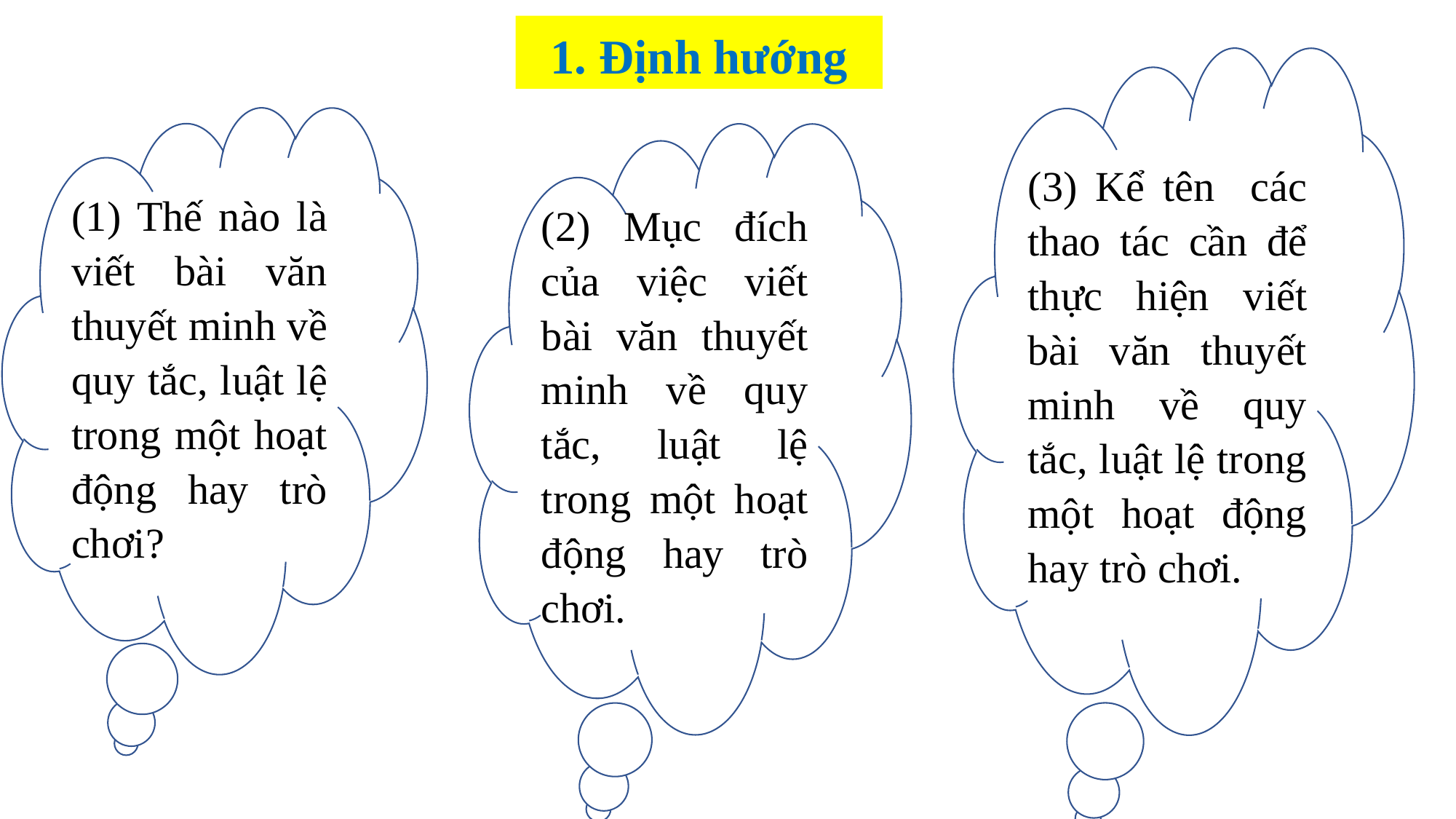

1. Định hướng
(3) Kể tên  các thao tác cần để thực hiện viết bài văn thuyết minh về quy tắc, luật lệ trong một hoạt động hay trò chơi.
(1) Thế nào là viết bài văn thuyết minh về quy tắc, luật lệ trong một hoạt động hay trò chơi?
(2) Mục đích của việc viết bài văn thuyết minh về quy tắc, luật lệ trong một hoạt động hay trò chơi.